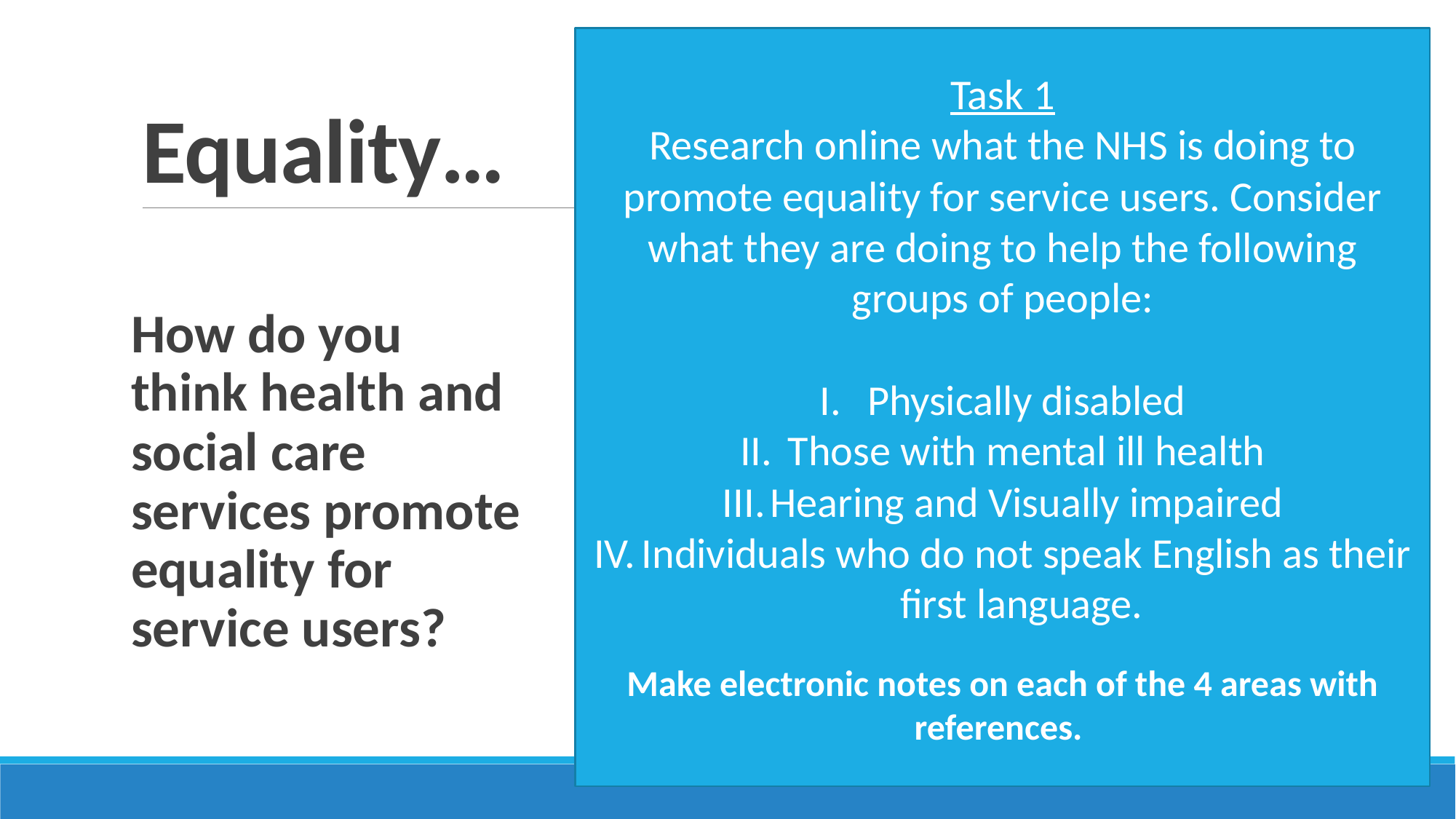

Task 1
Research online what the NHS is doing to promote equality for service users. Consider what they are doing to help the following groups of people:

Physically disabled
Those with mental ill health
Hearing and Visually impaired
Individuals who do not speak English as their first language.

Make electronic notes on each of the 4 areas with references.
# Equality…

How do you think health and social care services promote equality for service users?